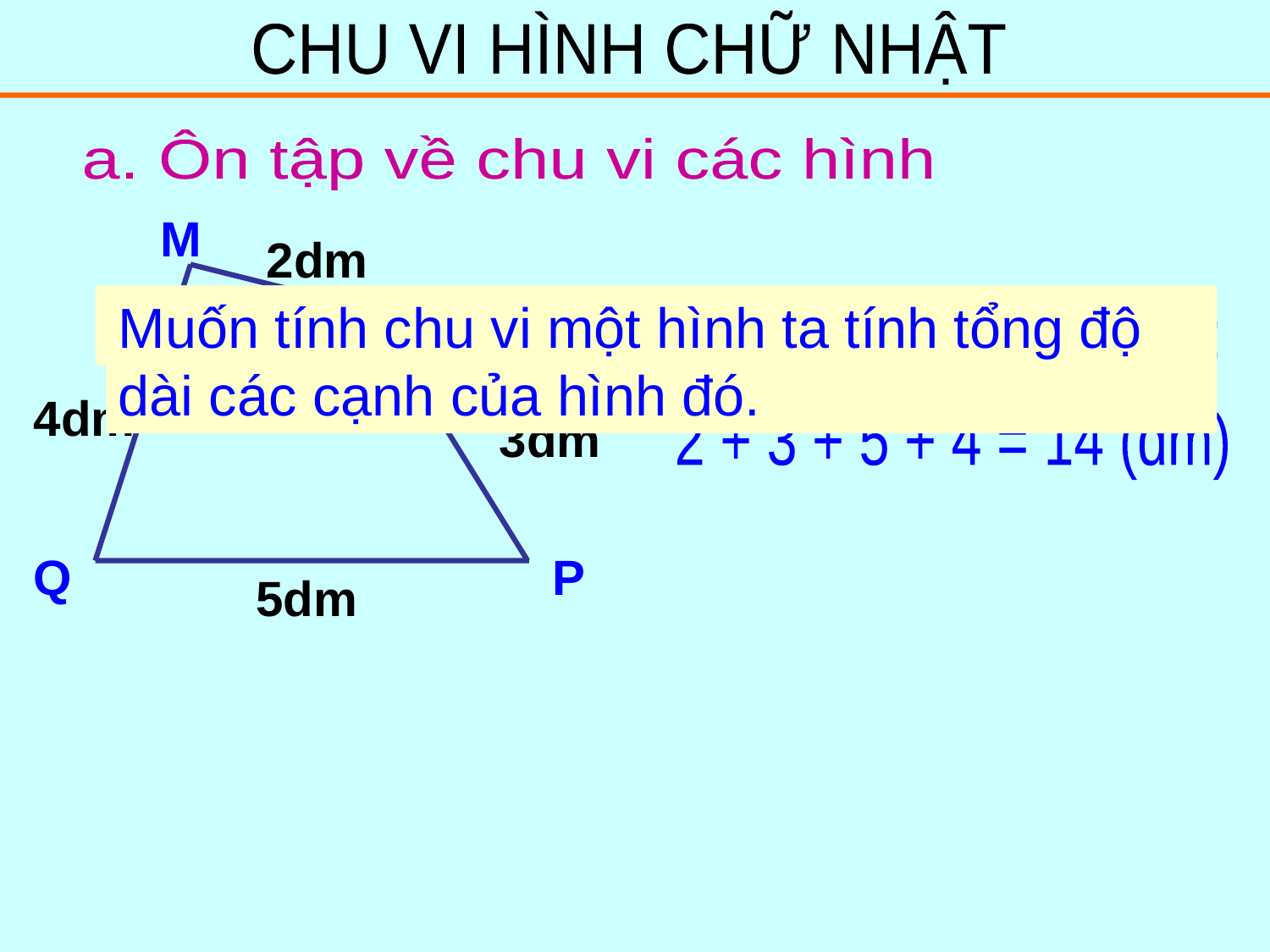

CHU VI HÌNH CHỮ NHẬT

a. Ôn tập về chu vi các hình
M
N
Q
P
2dm

Muốn tính chu vi một hình ta làm thế nào?
Muốn tính chu vi một hình ta tính tổng độ dài các cạnh của hình đó.
Chu vi hình tứ giác MNPQ là:
4dm
3dm
2 + 3 + 5 + 4 = 14 (dm)
5dm